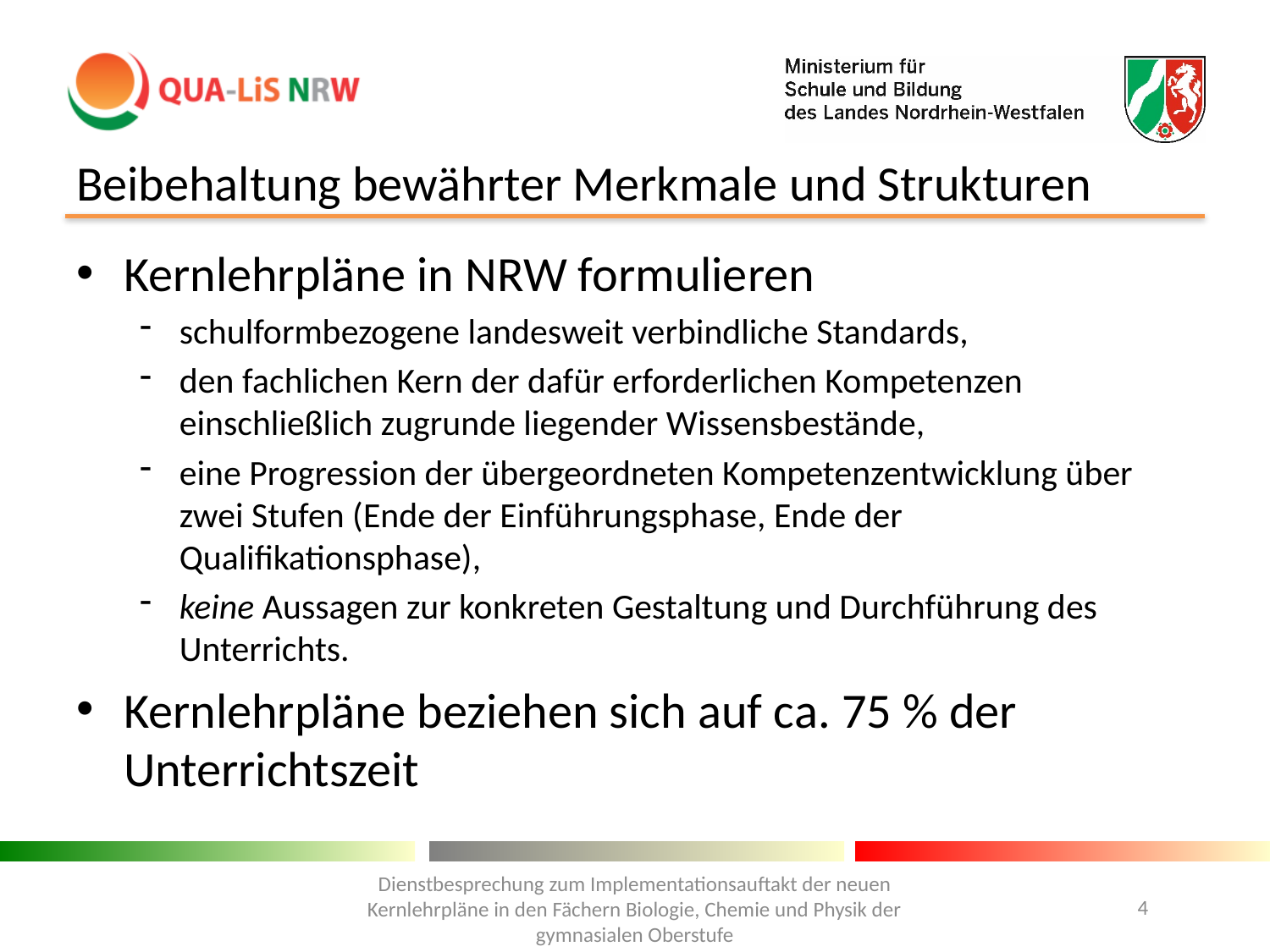

# Beibehaltung bewährter Merkmale und Strukturen
Kernlehrpläne in NRW formulieren
schulformbezogene landesweit verbindliche Standards,
den fachlichen Kern der dafür erforderlichen Kompetenzen einschließlich zugrunde liegender Wissensbestände,
eine Progression der übergeordneten Kompetenzentwicklung über zwei Stufen (Ende der Einführungsphase, Ende der Qualifikationsphase),
keine Aussagen zur konkreten Gestaltung und Durchführung des Unterrichts.
Kernlehrpläne beziehen sich auf ca. 75 % der Unterrichtszeit
Dienstbesprechung zum Implementationsauftakt der neuen Kernlehrpläne in den Fächern Biologie, Chemie und Physik der gymnasialen Oberstufe
4